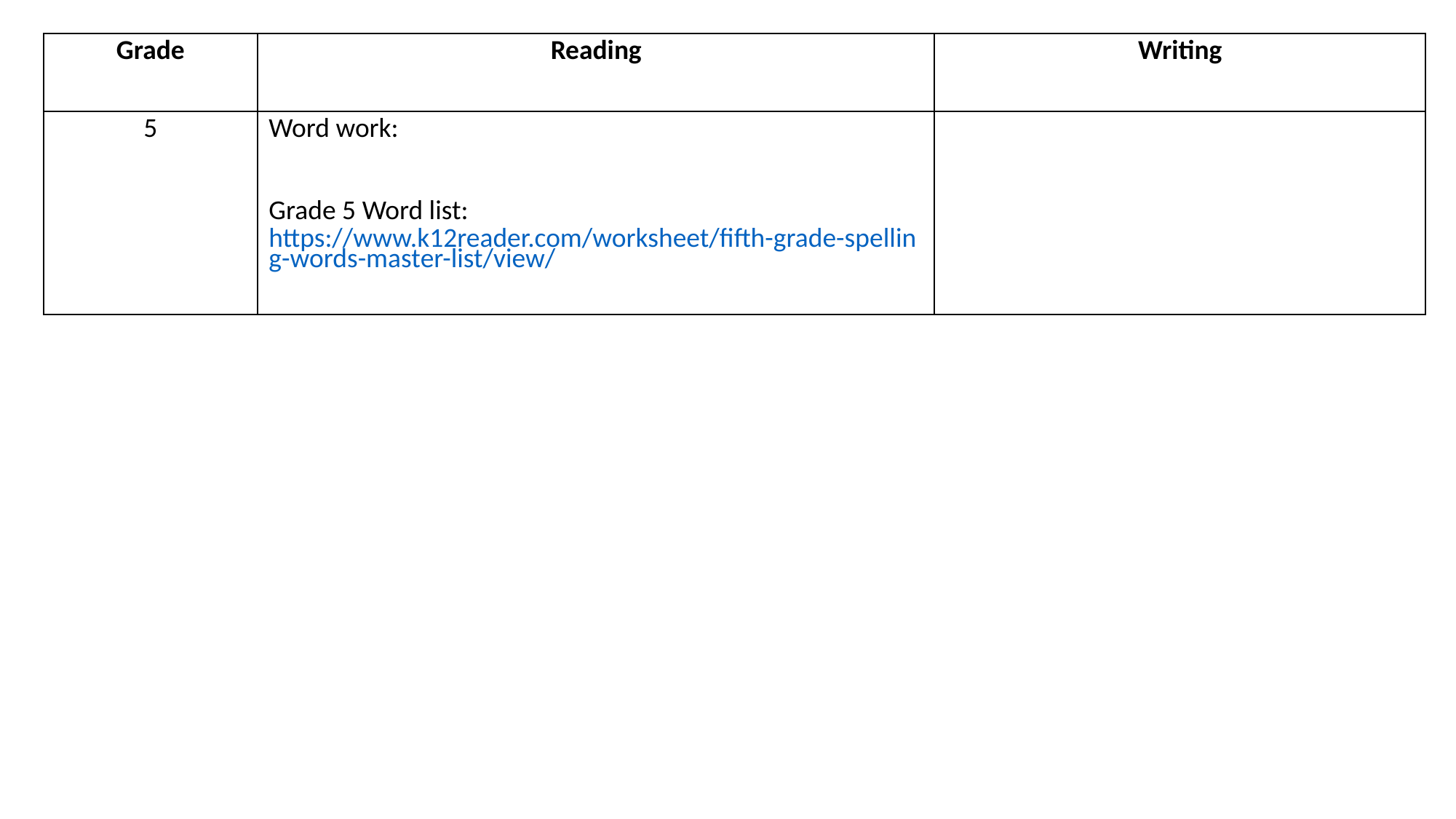

| Grade | Reading | Writing |
| --- | --- | --- |
| 5 | Word work: Grade 5 Word list: https://www.k12reader.com/worksheet/fifth-grade-spelling-words-master-list/view/ |  |